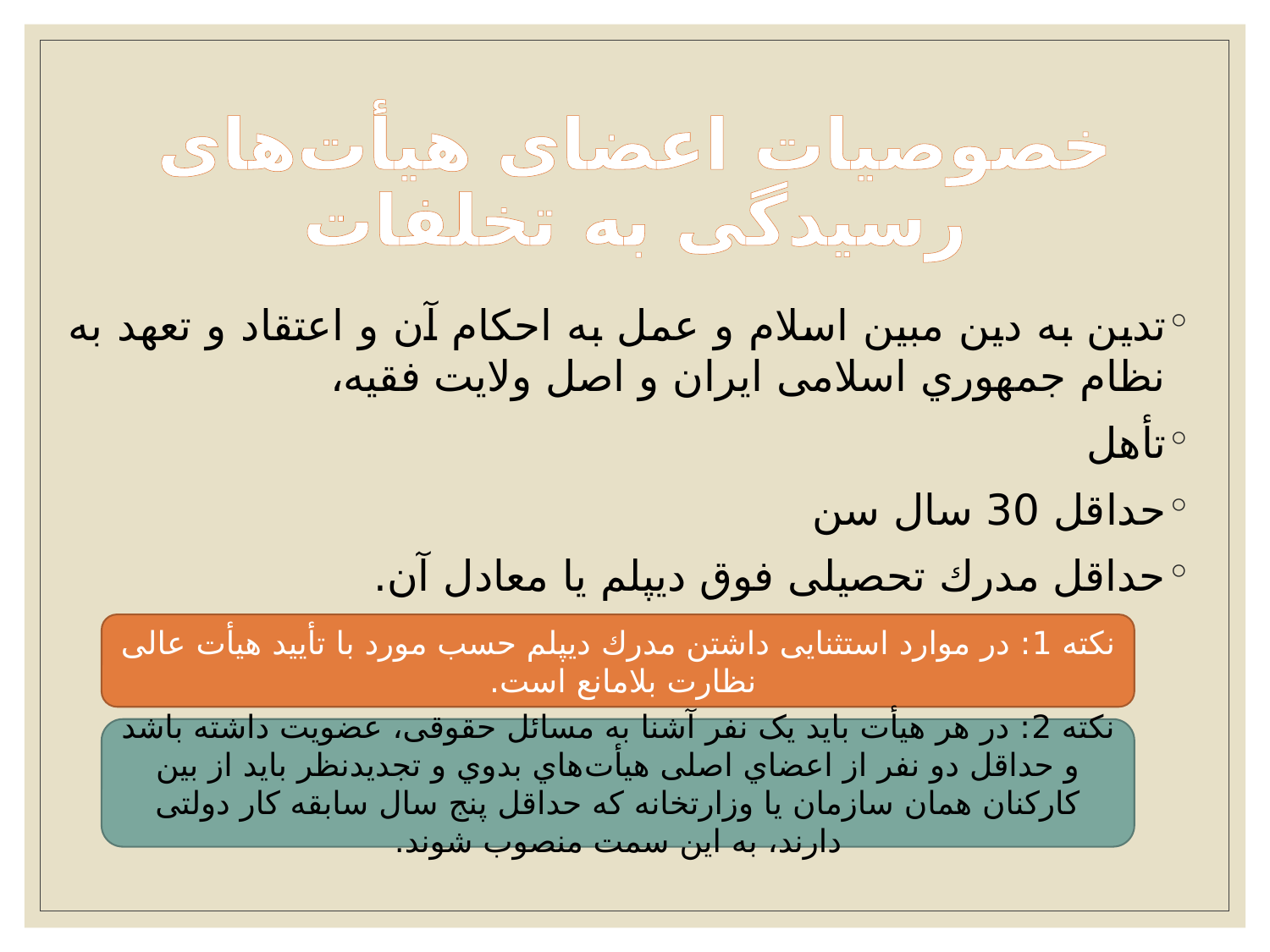

# خصوصیات اعضای هیأت‌های رسیدگی به تخلفات
تدین به دین مبین اسلام و عمل به احکام آن و اعتقاد و تعهد به نظام جمهوري اسلامی ایران و اصل ولایت فقیه،
تأهل
حداقل 30 سال سن
حداقل مدرك تحصیلی فوق دیپلم یا معادل آن.

نکته 1: در موارد استثنایی داشتن مدرك دیپلم حسب مورد با تأیید هیأت عالی نظارت بلامانع است.
نکته 2: در هر هیأت باید یک نفر آشنا به مسائل حقوقی، عضویت داشته باشد و حداقل دو نفر از اعضاي اصلی هیأت‌هاي بدوي و تجدیدنظر باید از بین کارکنان همان سازمان یا وزارتخانه که حداقل پنج سال سابقه کار دولتی دارند، به این سمت منصوب شوند.